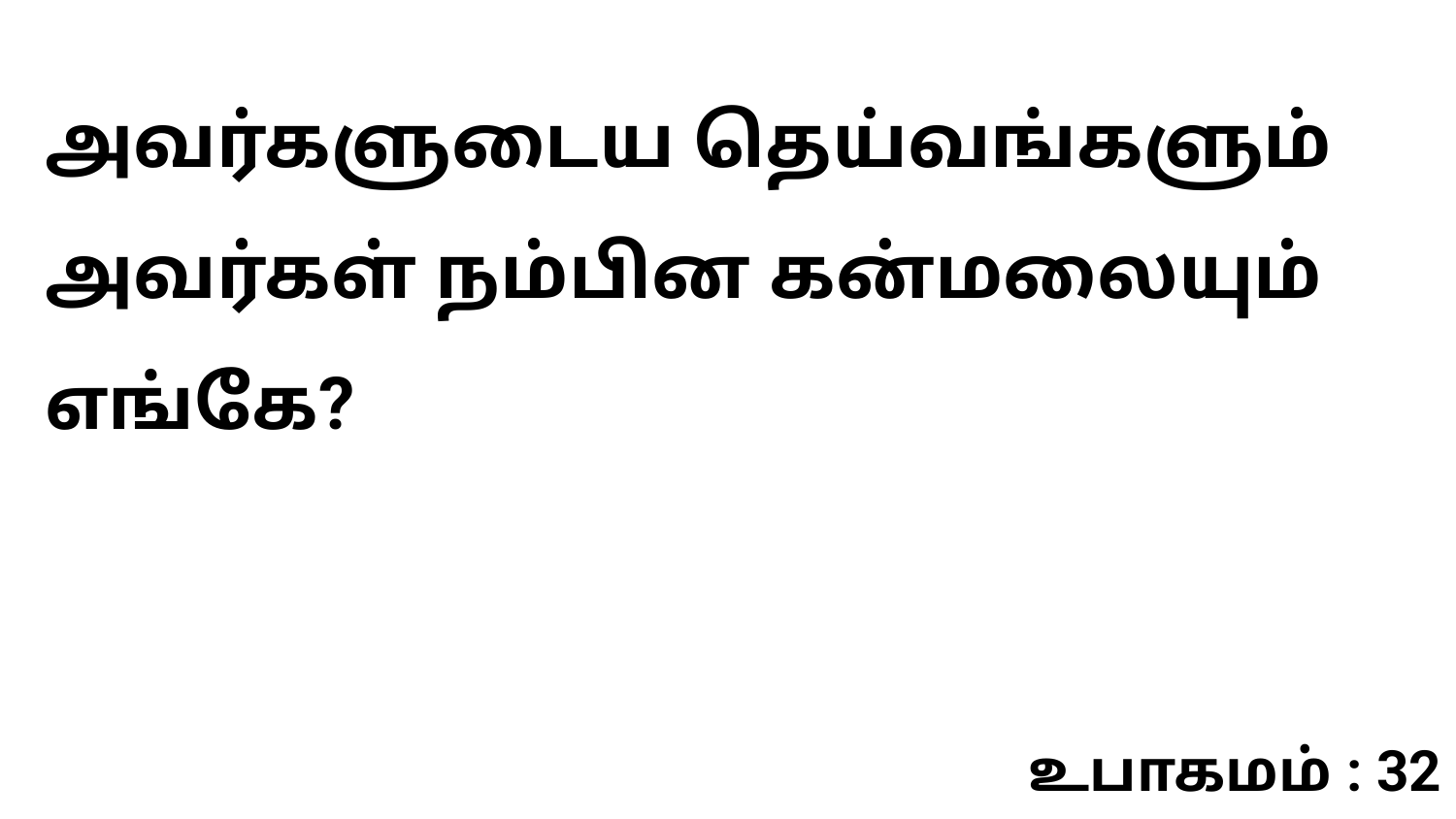

அவர்களுடைய தெய்வங்களும் அவர்கள் நம்பின கன்மலையும் எங்கே?
உபாகமம் : 32